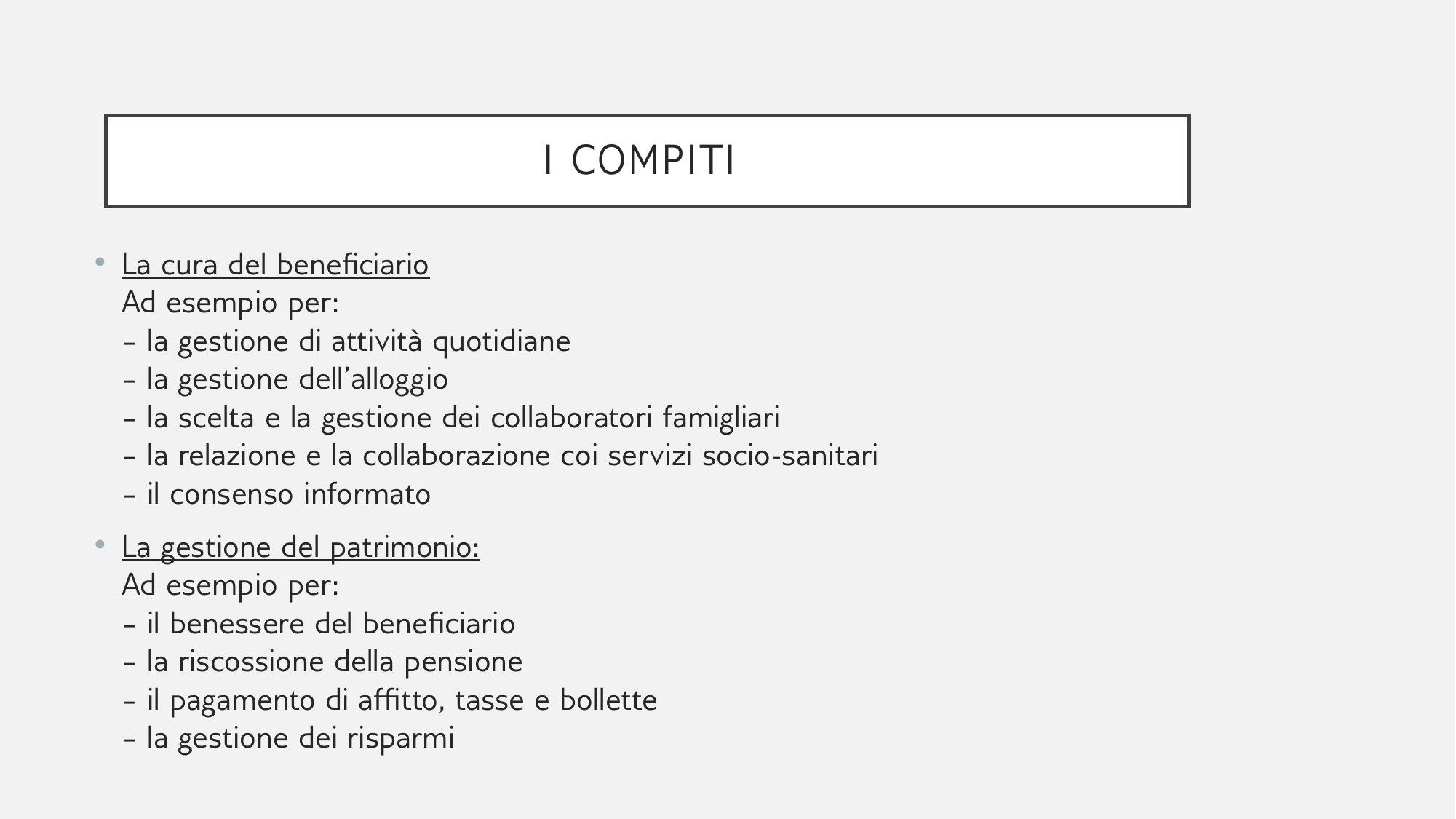

# I compiti
La cura del beneficiario
Ad esempio per:
– la gestione di attività quotidiane
– la gestione dell’alloggio
– la scelta e la gestione dei collaboratori famigliari
– la relazione e la collaborazione coi servizi socio-sanitari
– il consenso informato
La gestione del patrimonio:
Ad esempio per:
– il benessere del beneficiario
– la riscossione della pensione
– il pagamento di affitto, tasse e bollette
– la gestione dei risparmi